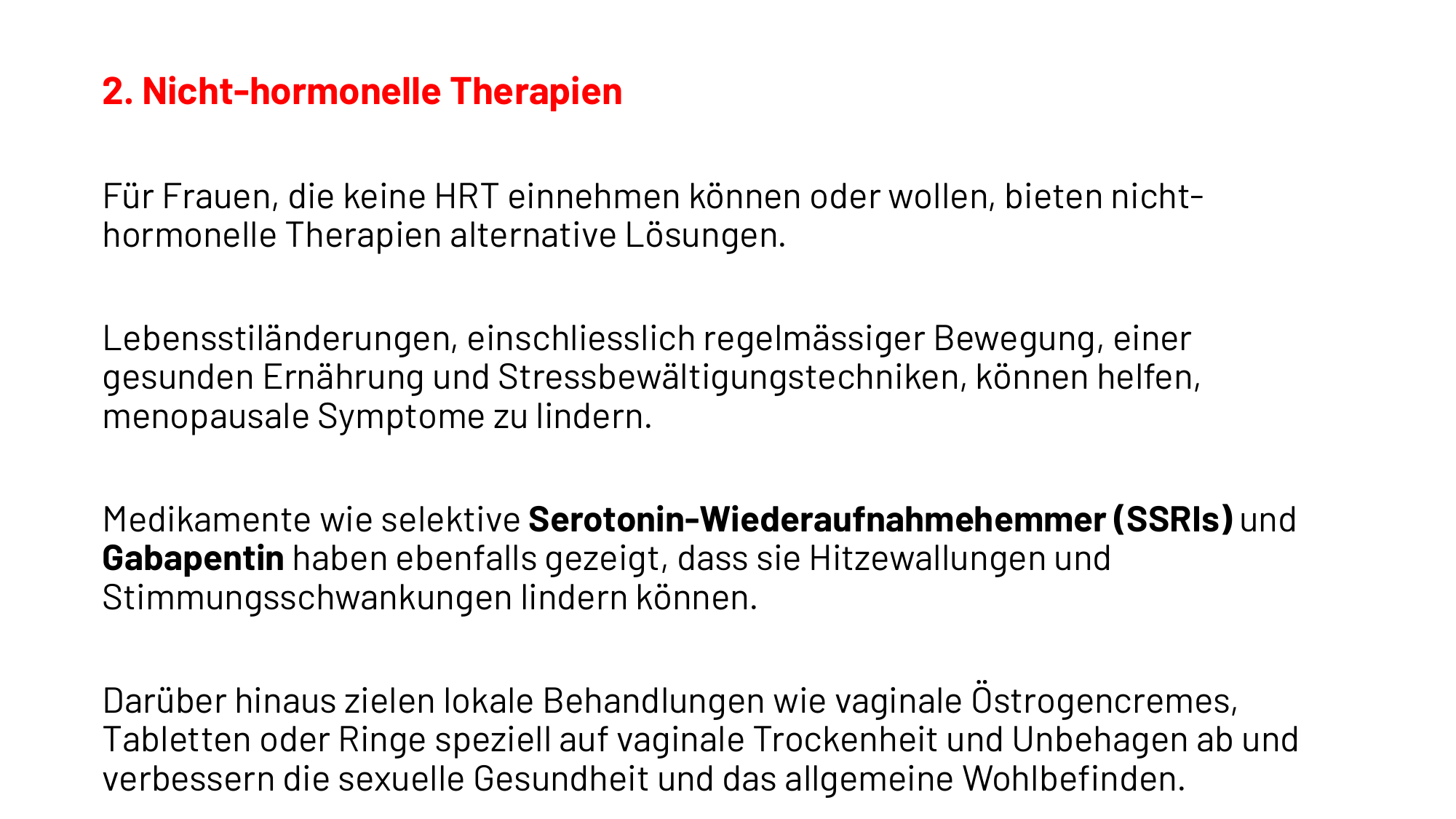

2. Nicht-hormonelle Therapien

Für Frauen, die keine HRT einnehmen können oder wollen, bieten nicht-hormonelle Therapien alternative Lösungen.

Lebensstiländerungen, einschliesslich regelmässiger Bewegung, einer gesunden Ernährung und Stressbewältigungstechniken, können helfen, menopausale Symptome zu lindern.

Medikamente wie selektive Serotonin-Wiederaufnahmehemmer (SSRIs) und Gabapentin haben ebenfalls gezeigt, dass sie Hitzewallungen und Stimmungsschwankungen lindern können.

Darüber hinaus zielen lokale Behandlungen wie vaginale Östrogencremes, Tabletten oder Ringe speziell auf vaginale Trockenheit und Unbehagen ab und verbessern die sexuelle Gesundheit und das allgemeine Wohlbefinden.